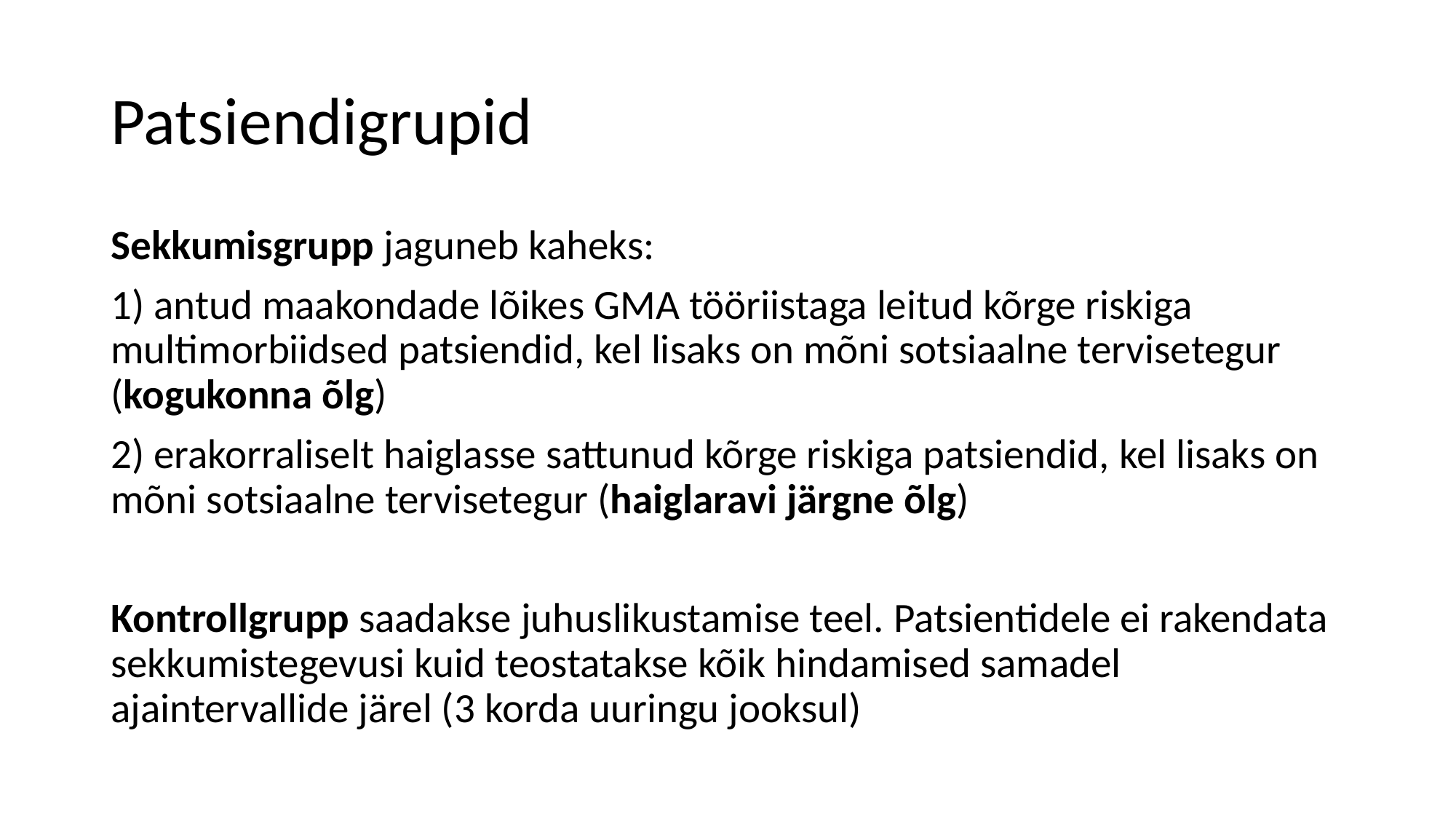

# Patsiendigrupid
Sekkumisgrupp jaguneb kaheks:
1) antud maakondade lõikes GMA tööriistaga leitud kõrge riskiga multimorbiidsed patsiendid, kel lisaks on mõni sotsiaalne tervisetegur (kogukonna õlg)
2) erakorraliselt haiglasse sattunud kõrge riskiga patsiendid, kel lisaks on mõni sotsiaalne tervisetegur (haiglaravi järgne õlg)

Kontrollgrupp saadakse juhuslikustamise teel. Patsientidele ei rakendata sekkumistegevusi kuid teostatakse kõik hindamised samadel ajaintervallide järel (3 korda uuringu jooksul)